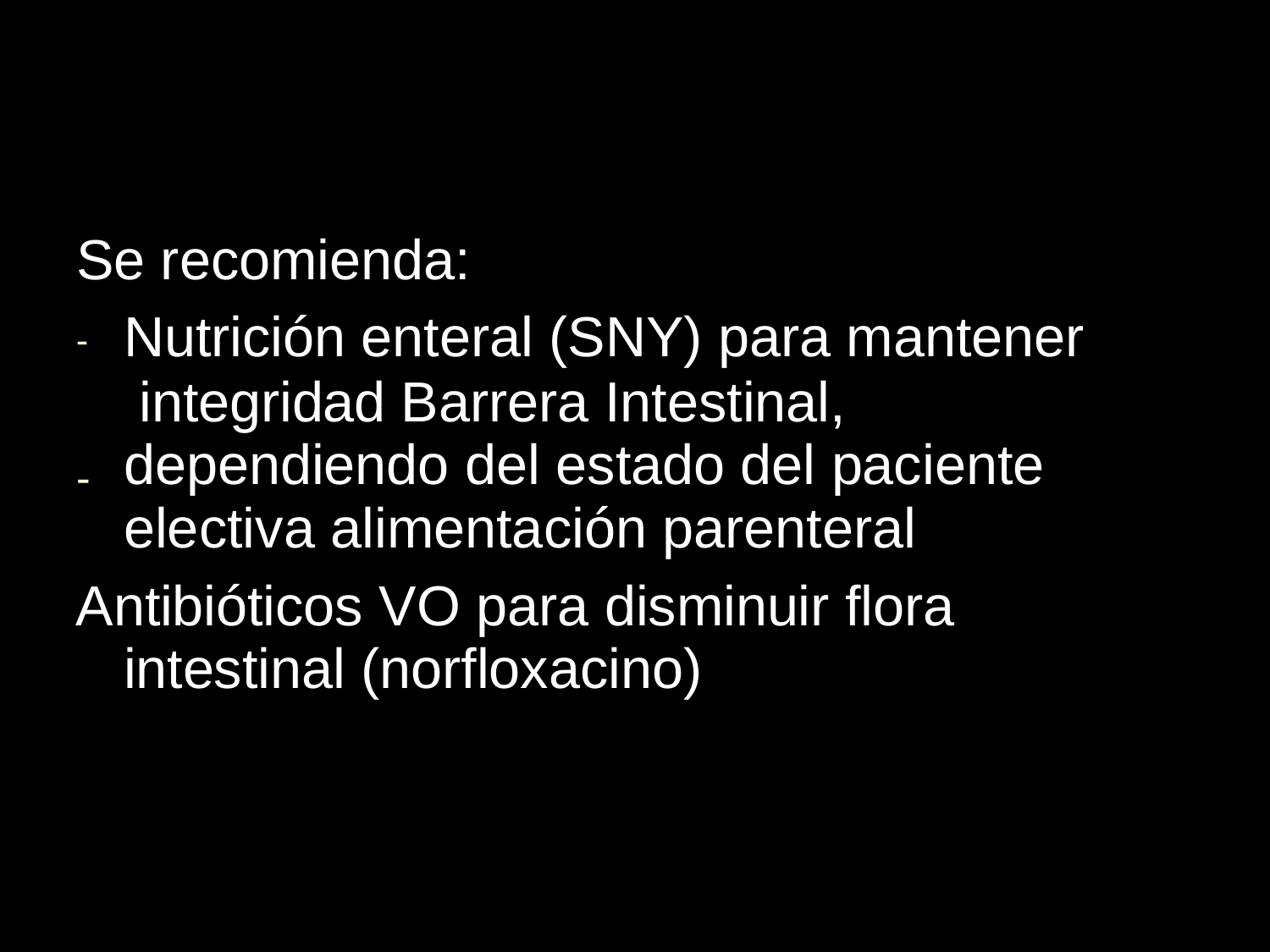

# Se recomienda:
-	Nutrición enteral (SNY) para mantener  integridad Barrera Intestinal, dependiendo del estado del paciente electiva alimentación parenteral
Antibióticos VO para disminuir flora  intestinal (norfloxacino)
-